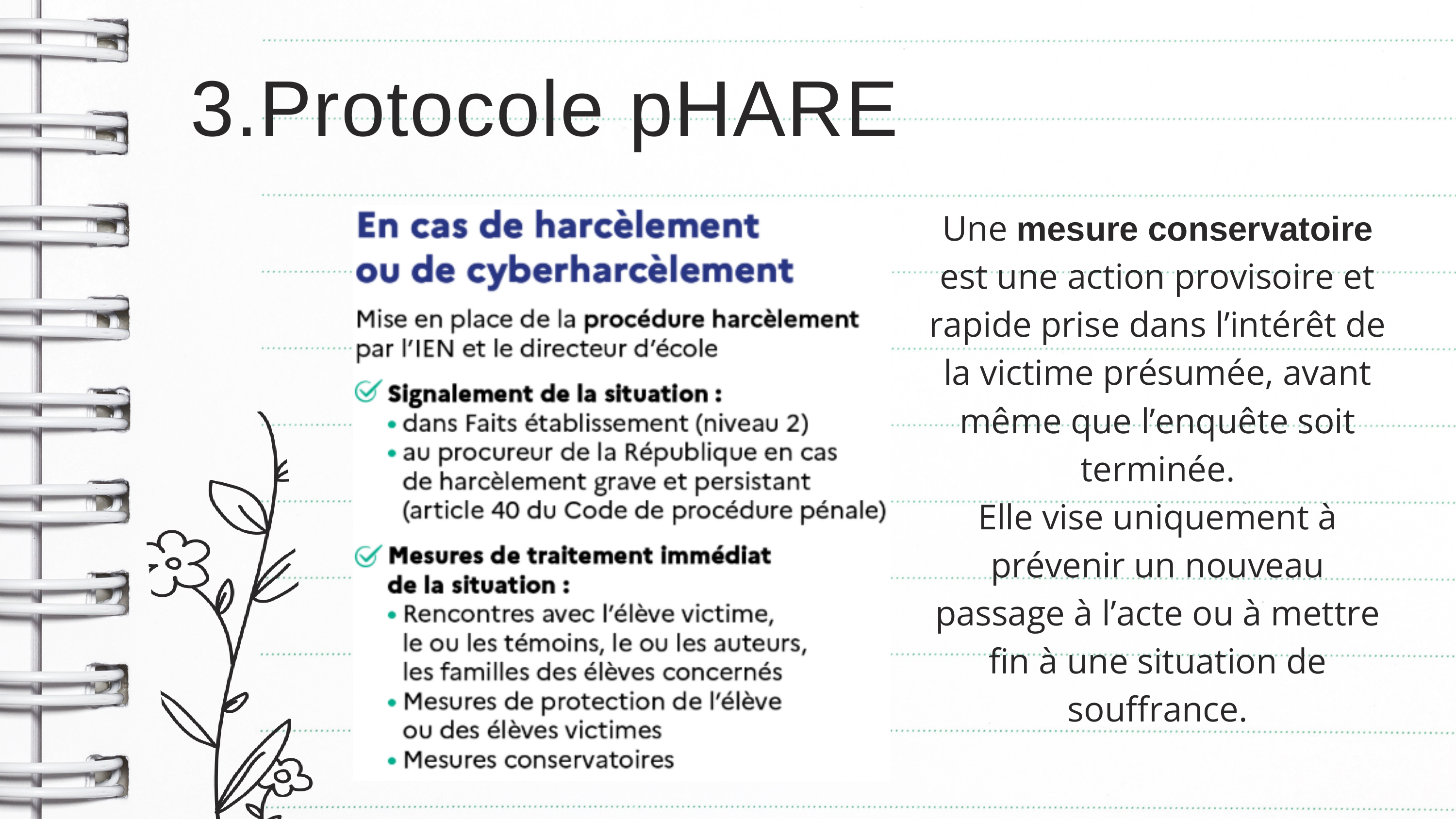

3.Protocole pHARE
Une mesure conservatoire est une action provisoire et rapide prise dans l’intérêt de la victime présumée, avant même que l’enquête soit terminée.
Elle vise uniquement à prévenir un nouveau passage à l’acte ou à mettre fin à une situation de souffrance.